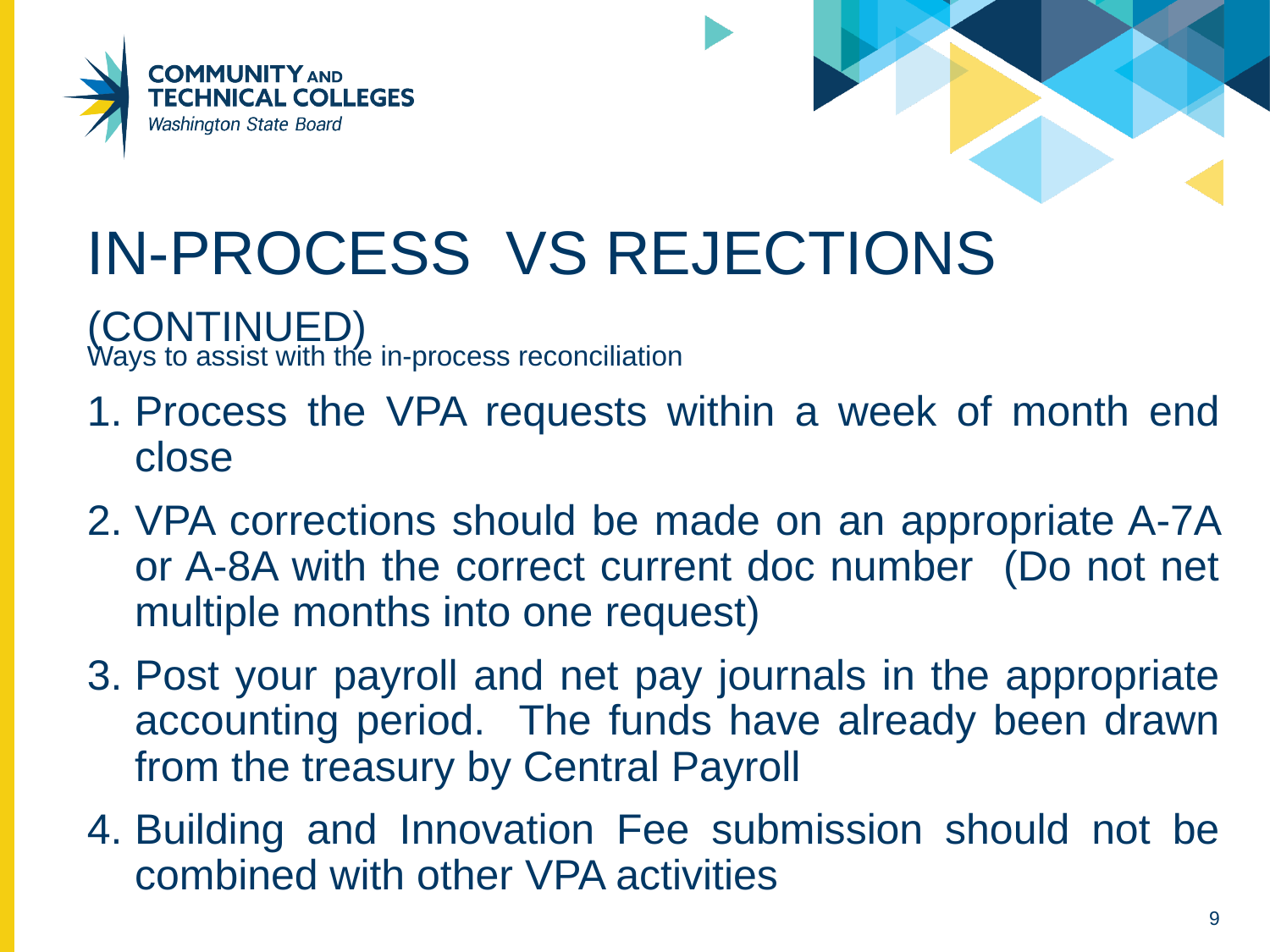

# In-process  VS rejections (continued)
Ways to assist with the in-process reconciliation
Process the VPA requests within a week of month end close
VPA corrections should be made on an appropriate A-7A or A-8A with the correct current doc number  (Do not net multiple months into one request)
Post your payroll and net pay journals in the appropriate accounting period.  The funds have already been drawn from the treasury by Central Payroll
Building and Innovation Fee submission should not be combined with other VPA activities

9